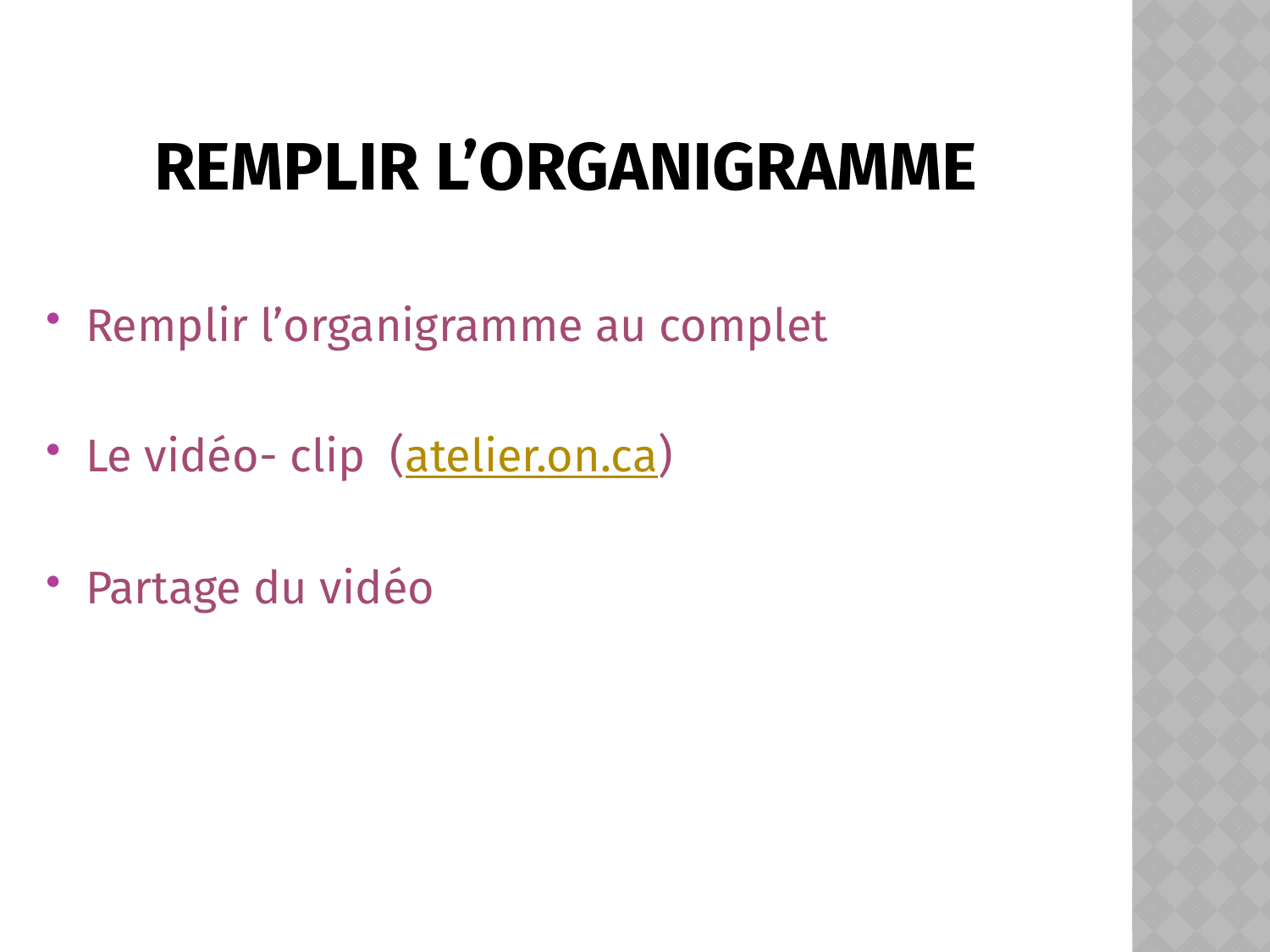

# Remplir L’organigramme

Remplir l’organigramme au complet

Le vidéo- clip  (atelier.on.ca)

Partage du vidéo